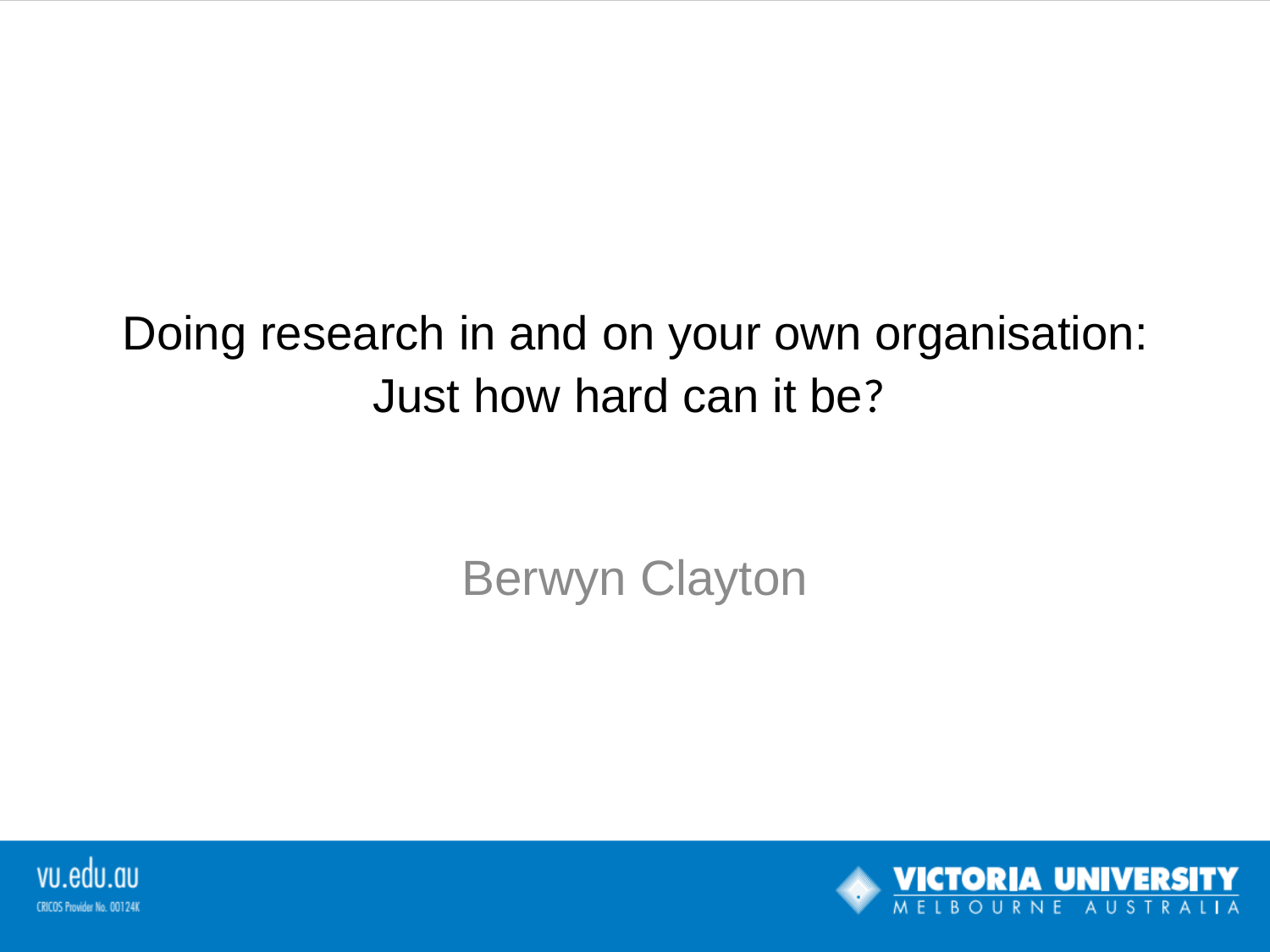

# Doing research in and on your own organisation: Just how hard can it be?
Berwyn Clayton